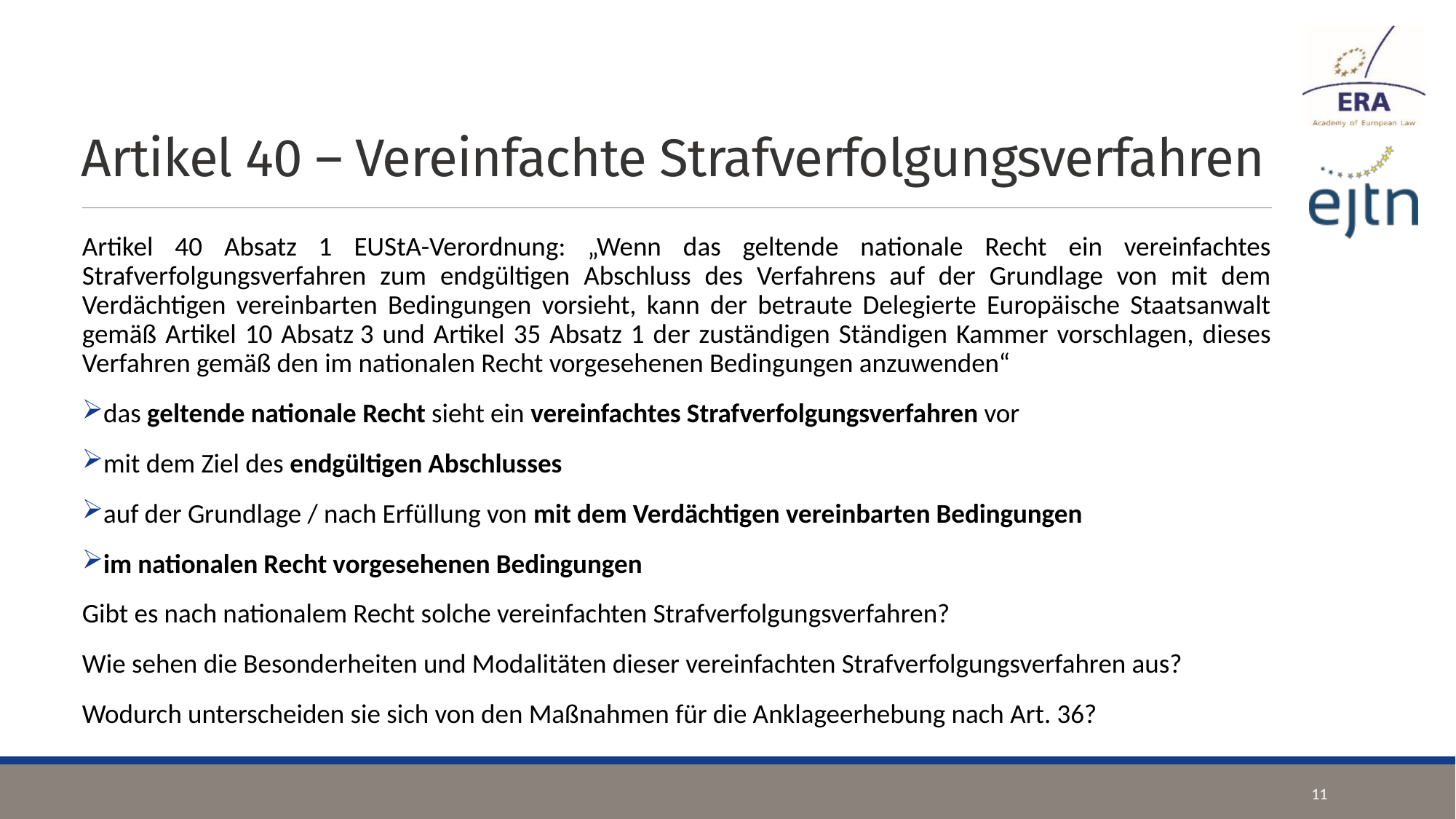

# Artikel 40 – Vereinfachte Strafverfolgungsverfahren
Artikel 40 Absatz 1 EUStA-Verordnung: „Wenn das geltende nationale Recht ein vereinfachtes Strafverfolgungsverfahren zum endgültigen Abschluss des Verfahrens auf der Grundlage von mit dem Verdächtigen vereinbarten Bedingungen vorsieht, kann der betraute Delegierte Europäische Staatsanwalt gemäß Artikel 10 Absatz 3 und Artikel 35 Absatz 1 der zuständigen Ständigen Kammer vorschlagen, dieses Verfahren gemäß den im nationalen Recht vorgesehenen Bedingungen anzuwenden“
das geltende nationale Recht sieht ein vereinfachtes Strafverfolgungsverfahren vor
mit dem Ziel des endgültigen Abschlusses
auf der Grundlage / nach Erfüllung von mit dem Verdächtigen vereinbarten Bedingungen
im nationalen Recht vorgesehenen Bedingungen
Gibt es nach nationalem Recht solche vereinfachten Strafverfolgungsverfahren?
Wie sehen die Besonderheiten und Modalitäten dieser vereinfachten Strafverfolgungsverfahren aus?
Wodurch unterscheiden sie sich von den Maßnahmen für die Anklageerhebung nach Art. 36?
11